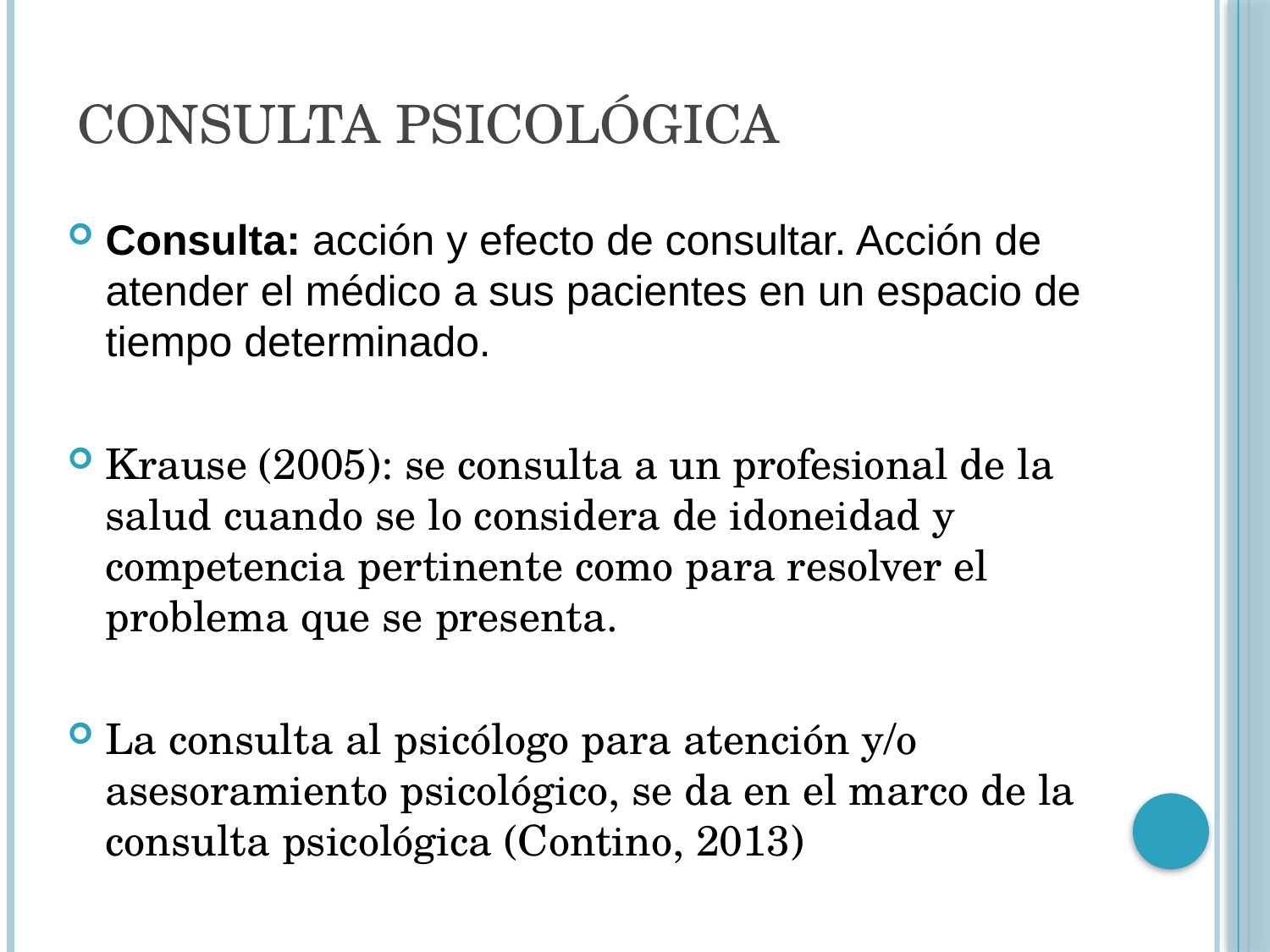

# Consulta psicológica
Consulta: acción y efecto de consultar. Acción de atender el médico a sus pacientes en un espacio de tiempo determinado.

Krause (2005): se consulta a un profesional de la salud cuando se lo considera de idoneidad y competencia pertinente como para resolver el problema que se presenta.

La consulta al psicólogo para atención y/o asesoramiento psicológico, se da en el marco de la consulta psicológica (Contino, 2013)